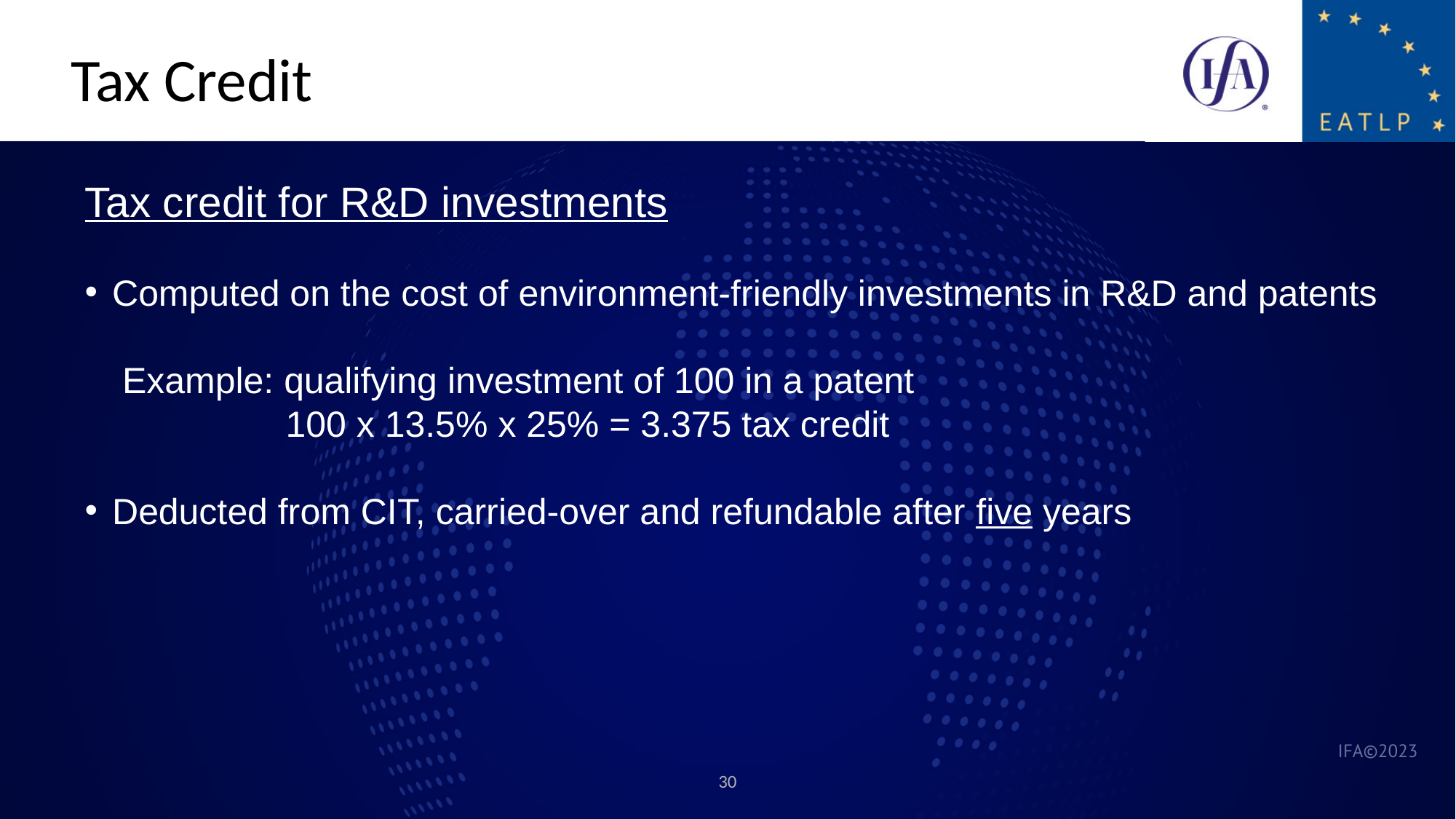

Tax Credit
Tax credit for R&D investments

Computed on the cost of environment-friendly investments in R&D and patents
 Example: qualifying investment of 100 in a patent
	         100 x 13.5% x 25% = 3.375 tax credit

Deducted from CIT, carried-over and refundable after five years

30